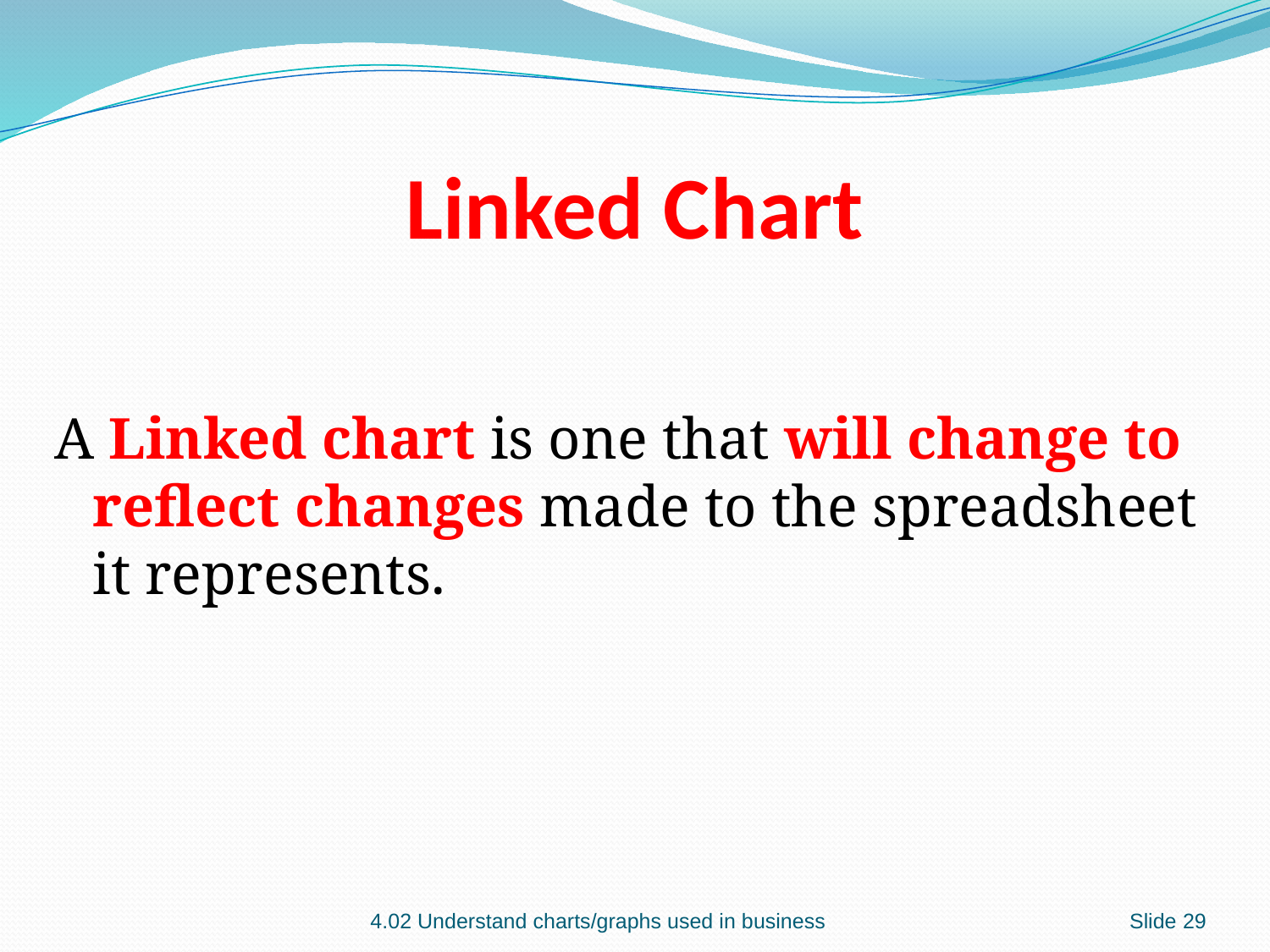

# Linked Chart

A Linked chart is one that will change to reflect changes made to the spreadsheet it represents.
4.02 Understand charts/graphs used in business
Slide 29